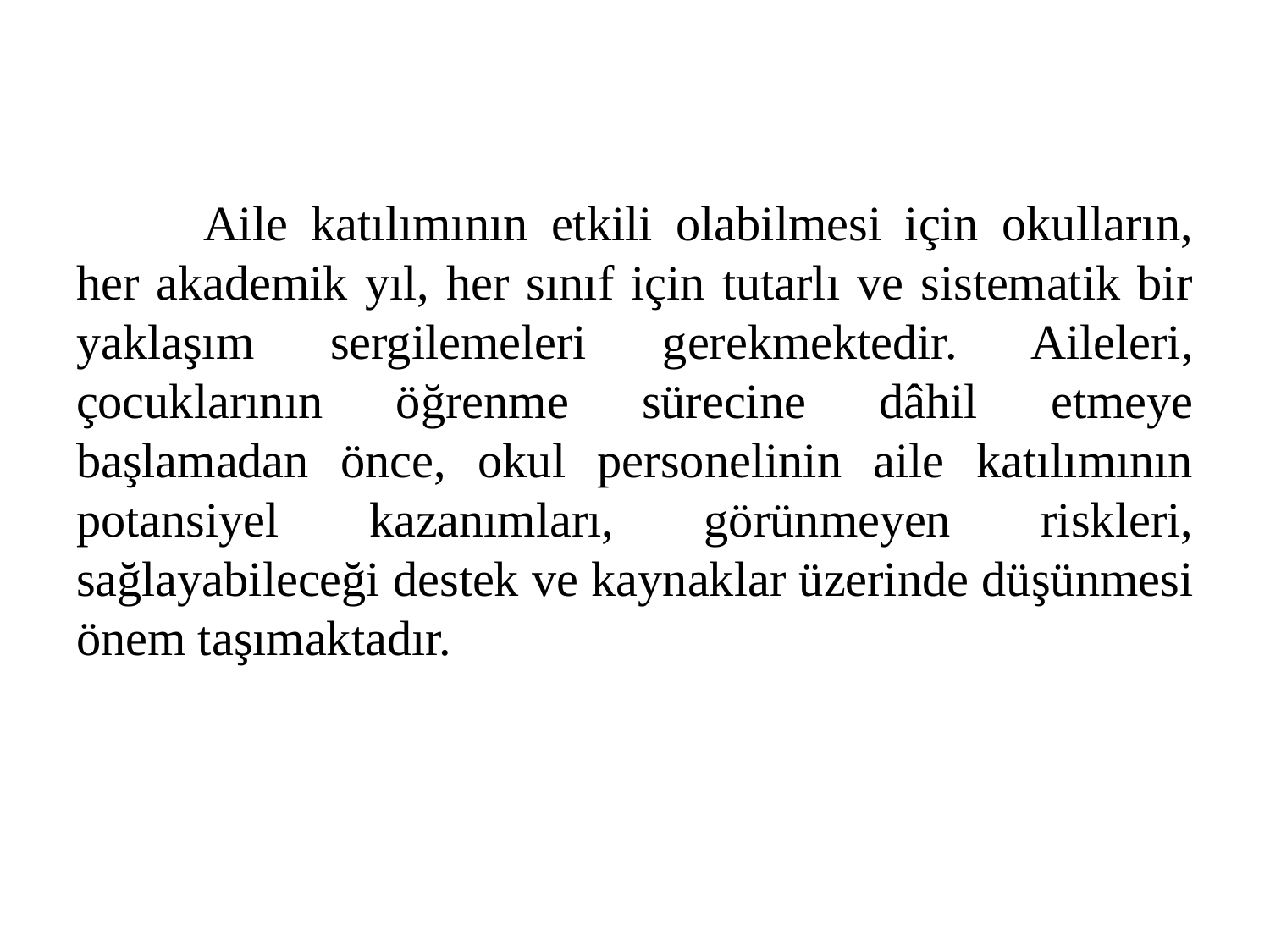

Aile katılımının etkili olabilmesi için okulların, her akademik yıl, her sınıf için tutarlı ve sistematik bir yaklaşım sergilemeleri gerekmektedir. Aileleri, çocuklarının öğrenme sürecine dâhil etmeye başlamadan önce, okul personelinin aile katılımının potansiyel kazanımları, görünmeyen riskleri, sağlayabileceği destek ve kaynaklar üzerinde düşünmesi önem taşımaktadır.